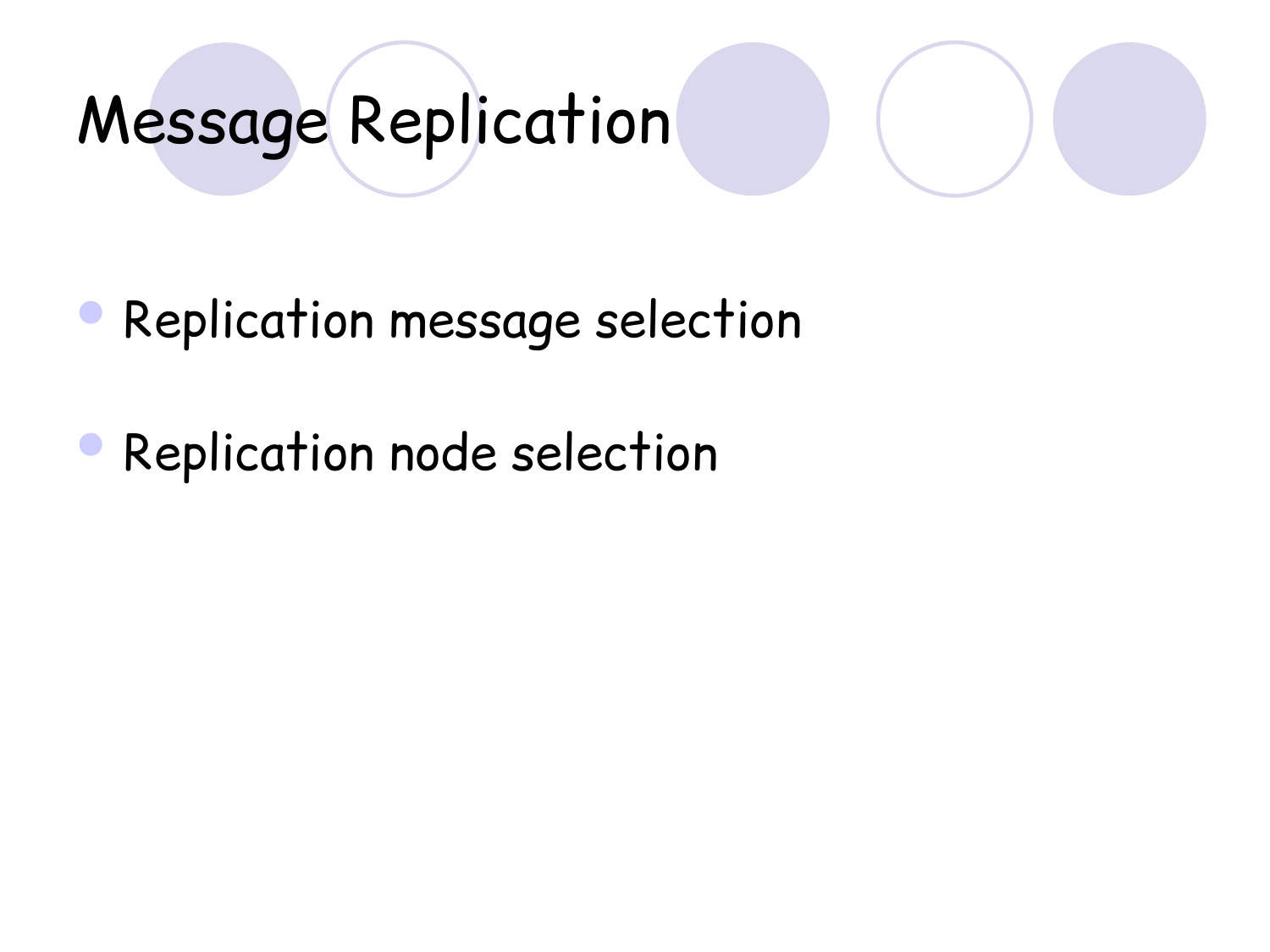

# Message Replication
Replication message selection
Replication node selection